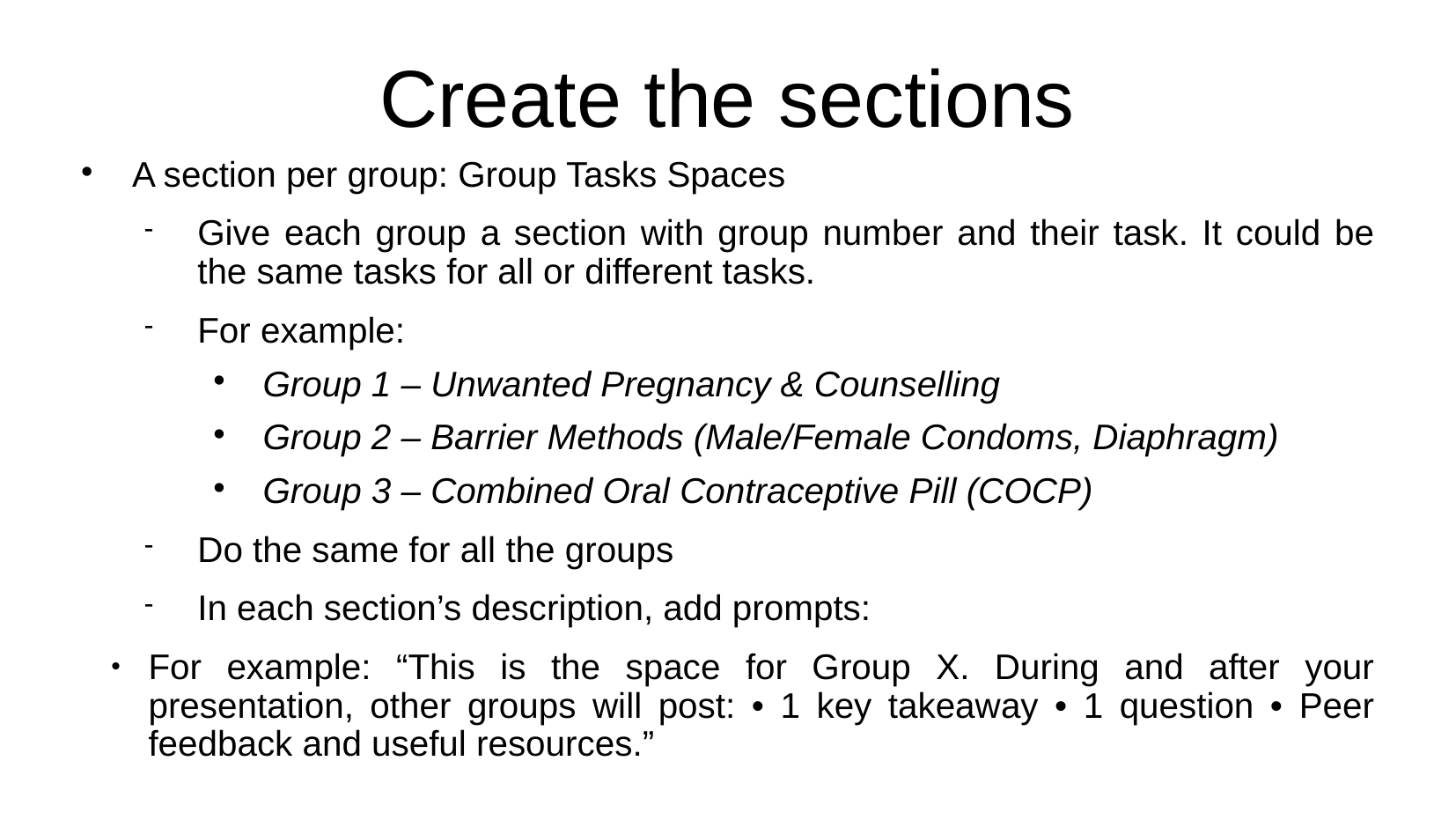

# Create the sections
A section per group: Group Tasks Spaces
Give each group a section with group number and their task. It could be the same tasks for all or different tasks.
For example:
Group 1 – Unwanted Pregnancy & Counselling
Group 2 – Barrier Methods (Male/Female Condoms, Diaphragm)
Group 3 – Combined Oral Contraceptive Pill (COCP)
Do the same for all the groups
In each section’s description, add prompts:
For example: “This is the space for Group X. During and after your presentation, other groups will post: • 1 key takeaway • 1 question • Peer feedback and useful resources.”